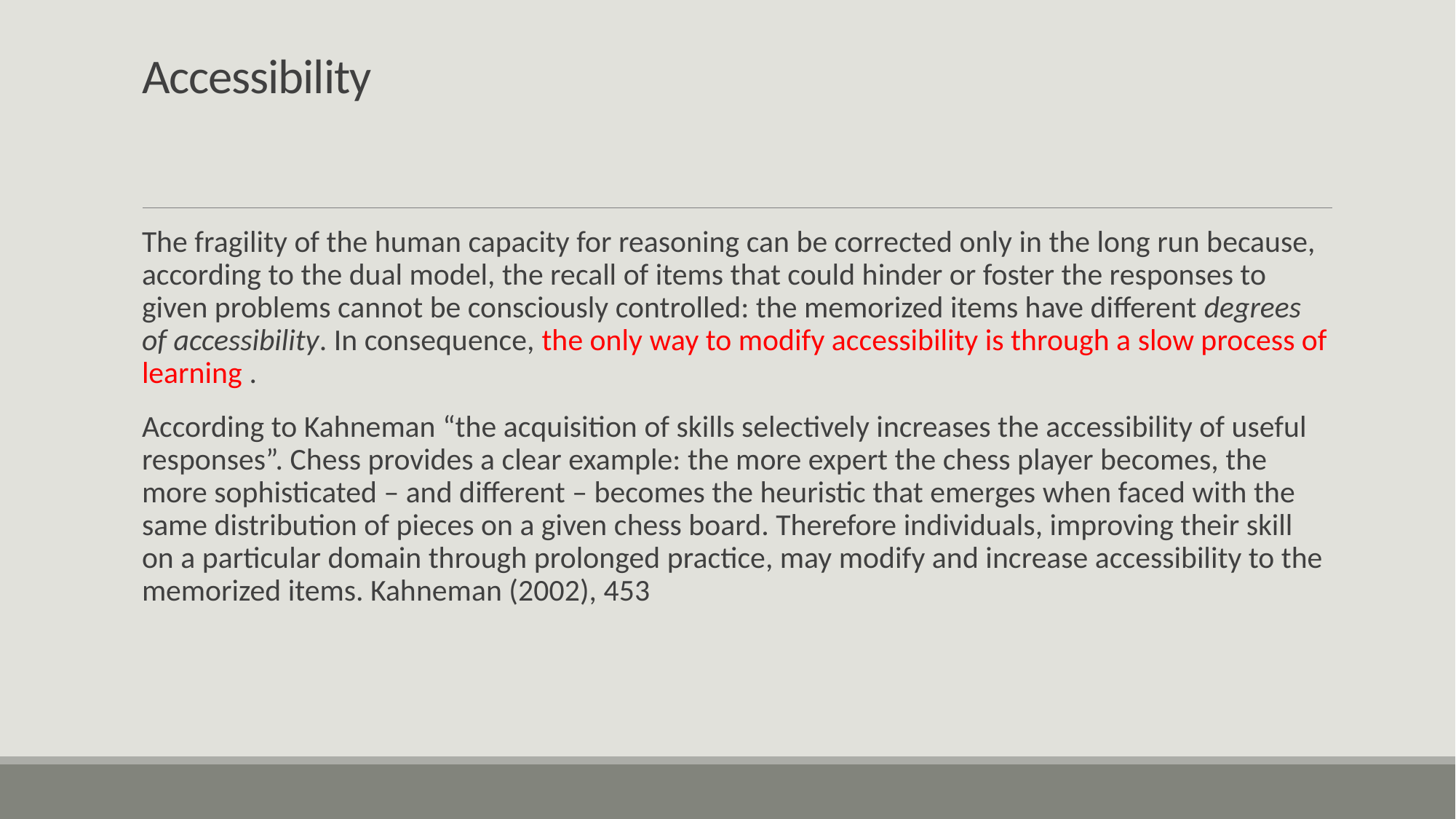

# Accessibility
The fragility of the human capacity for reasoning can be corrected only in the long run because, according to the dual model, the recall of items that could hinder or foster the responses to given problems cannot be consciously controlled: the memorized items have different degrees of accessibility. In consequence, the only way to modify accessibility is through a slow process of learning .
According to Kahneman “the acquisition of skills selectively increases the accessibility of useful responses”. Chess provides a clear example: the more expert the chess player becomes, the more sophisticated – and different – becomes the heuristic that emerges when faced with the same distribution of pieces on a given chess board. Therefore individuals, improving their skill on a particular domain through prolonged practice, may modify and increase accessibility to the memorized items. Kahneman (2002), 453